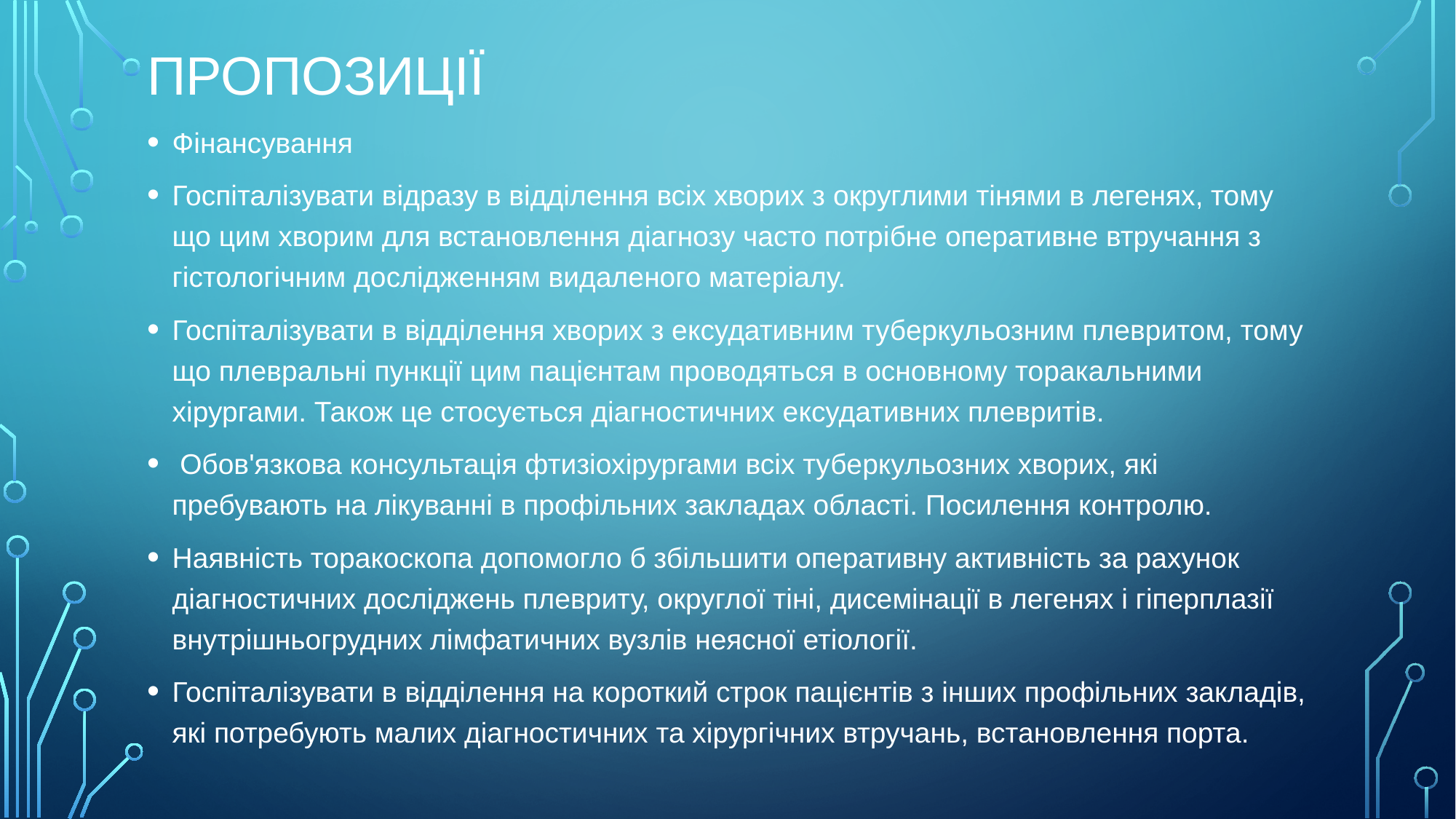

# Пропозиції
Фінансування
Госпіталізувати відразу в відділення всіх хворих з округлими тінями в легенях, тому що цим хворим для встановлення діагнозу часто потрібне оперативне втручання з гістологічним дослідженням видаленого матеріалу.
Госпіталізувати в відділення хворих з ексудативним туберкульозним плевритом, тому що плевральні пункції цим пацієнтам проводяться в основному торакальними хірургами. Також це стосується діагностичних ексудативних плевритів.
 Обов'язкова консультація фтизіохірургами всіх туберкульозних хворих, які пребувають на лікуванні в профільних закладах області. Посилення контролю.
Наявність торакоскопа допомогло б збільшити оперативну активність за рахунок діагностичних досліджень плевриту, округлої тіні, дисемінації в легенях і гіперплазії внутрішньогрудних лімфатичних вузлів неясної етіології.
Госпіталізувати в відділення на короткий строк пацієнтів з інших профільних закладів, які потребують малих діагностичних та хірургічних втручань, встановлення порта.